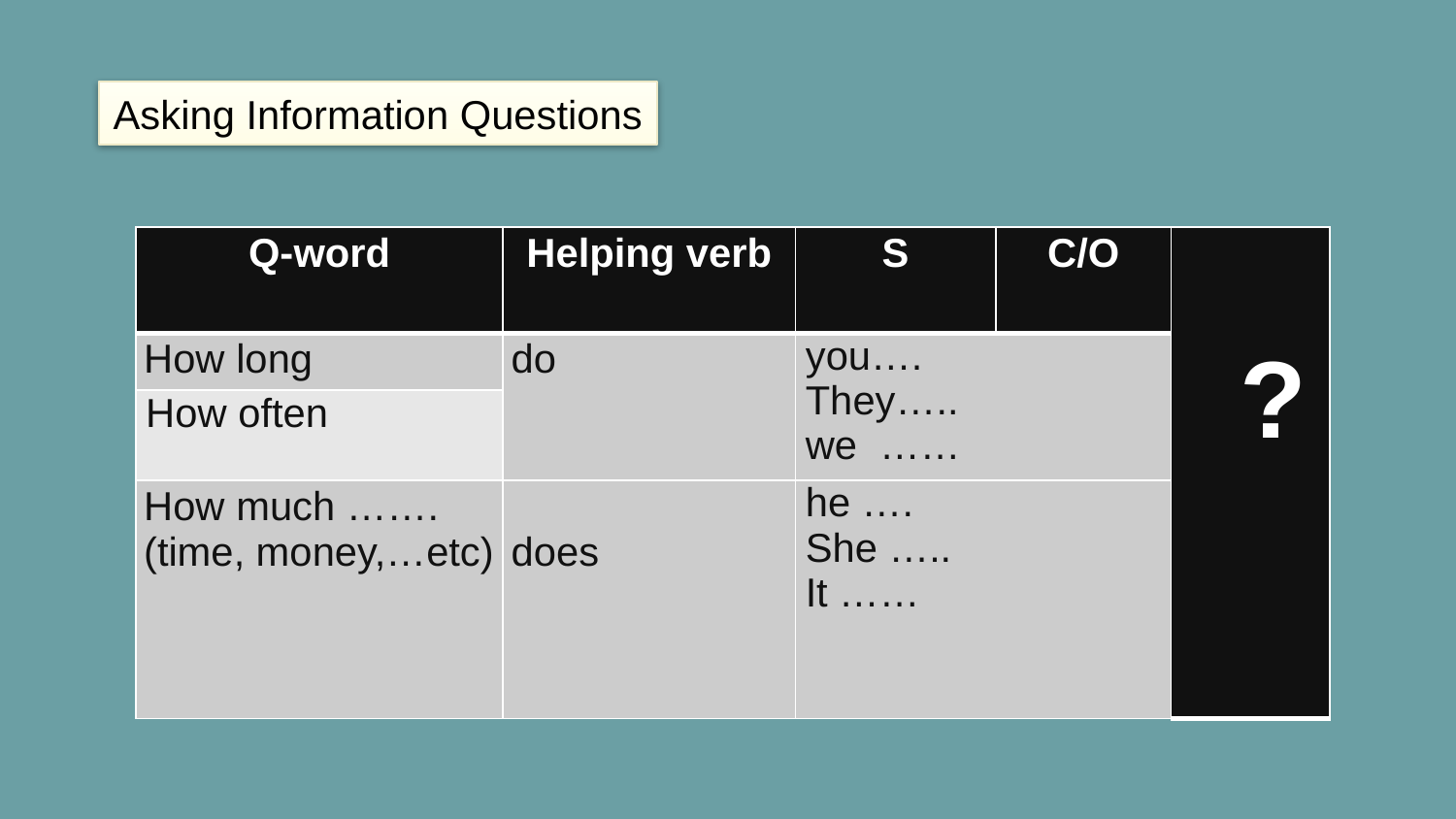

Asking Information Questions
| Q-word | Helping verb | S | C/O | ? |
| --- | --- | --- | --- | --- |
| How long | do | you…. They….. we …… |  |  |
| How often |  |  |  |  |
| How much ……. (time, money,…etc) | does | he …. She ….. It …… |  |  |